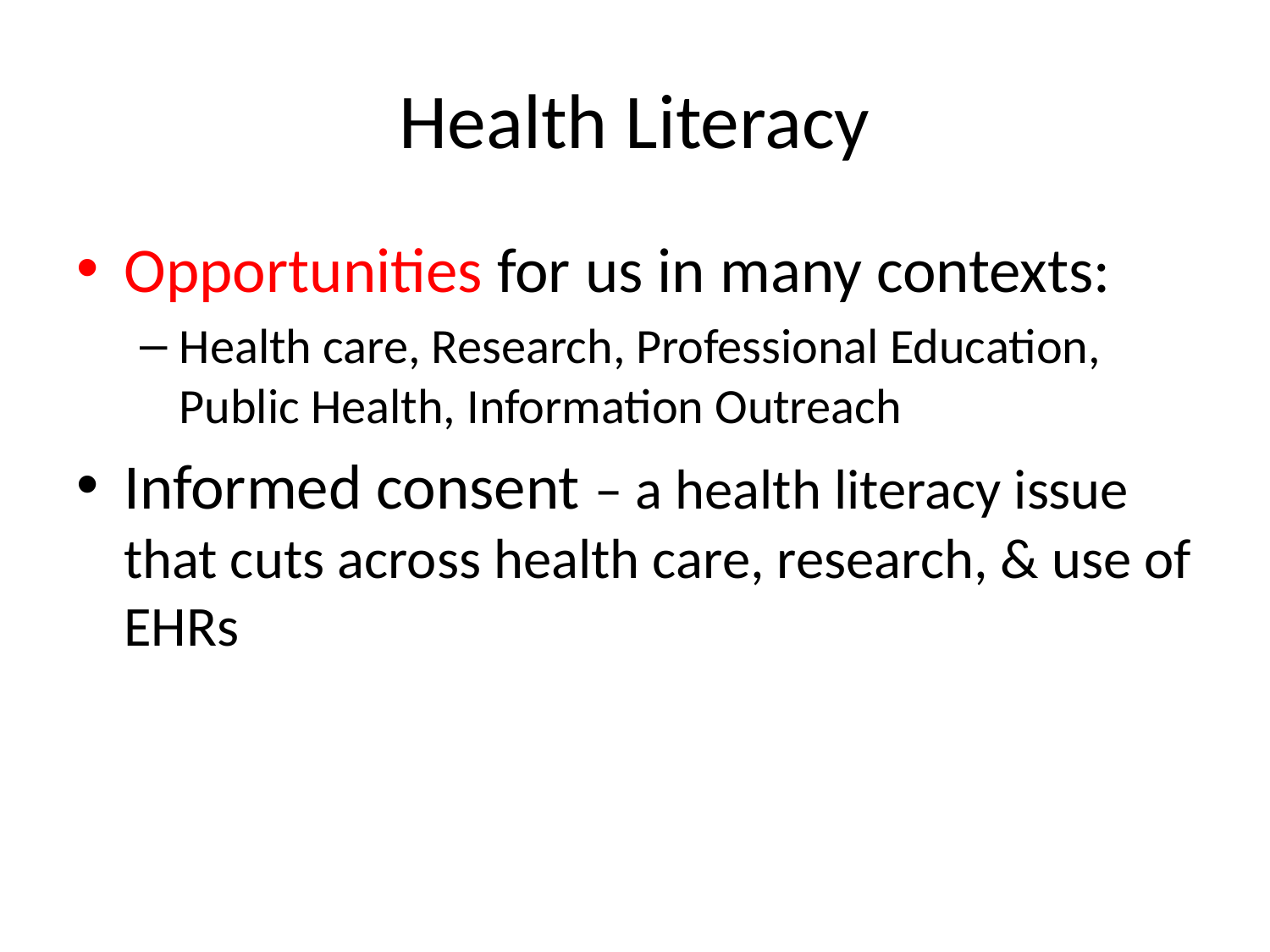

# Health Literacy
Opportunities for us in many contexts:
Health care, Research, Professional Education, Public Health, Information Outreach
Informed consent – a health literacy issue that cuts across health care, research, & use of EHRs